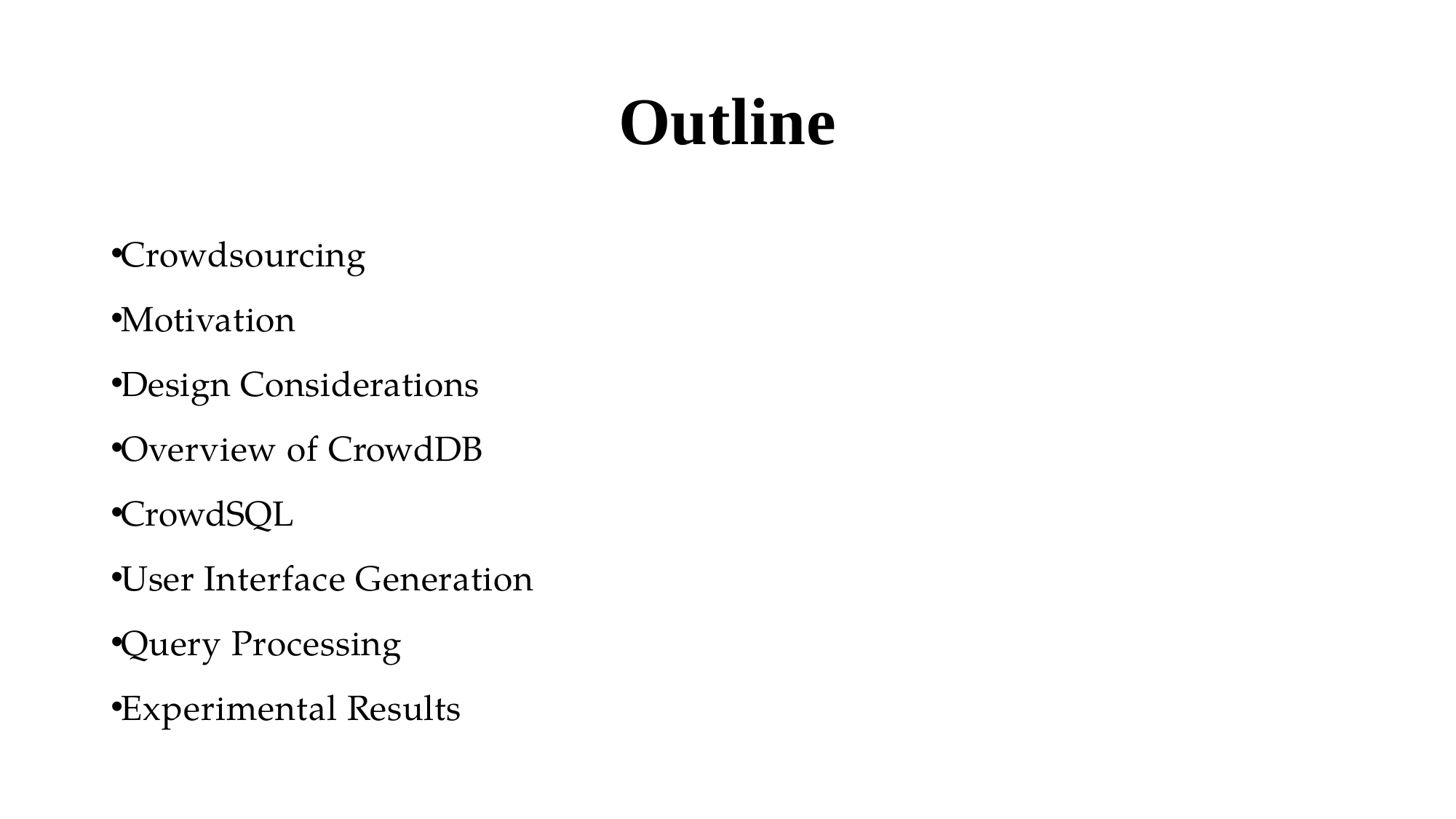

# Outline
Crowdsourcing
Motivation
Design Considerations
Overview of CrowdDB
CrowdSQL
User Interface Generation
Query Processing
Experimental Results